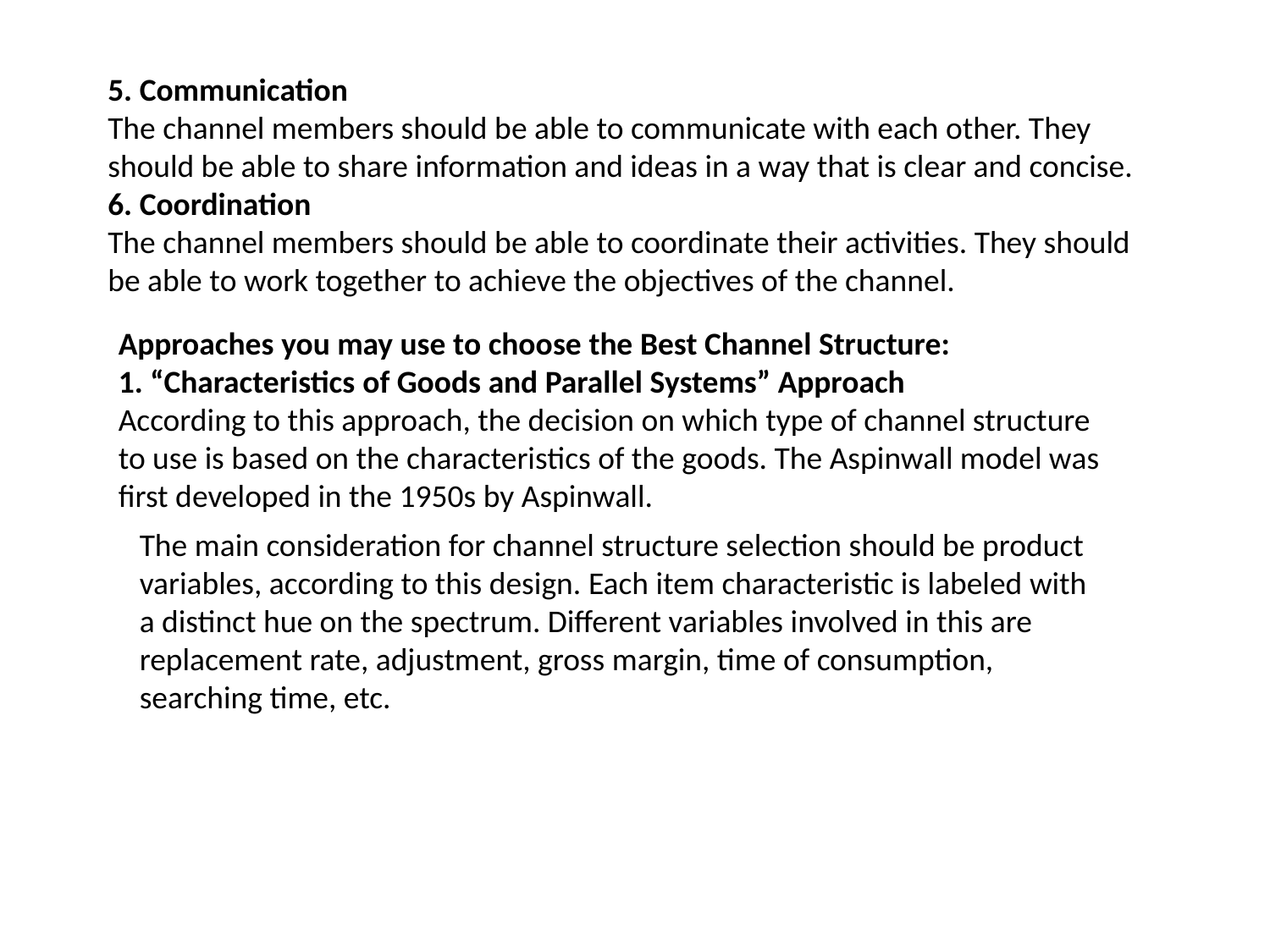

5. Communication
The channel members should be able to communicate with each other. They should be able to share information and ideas in a way that is clear and concise.
6. Coordination
The channel members should be able to coordinate their activities. They should be able to work together to achieve the objectives of the channel.
Approaches you may use to choose the Best Channel Structure:
1. “Characteristics of Goods and Parallel Systems” Approach
According to this approach, the decision on which type of channel structure to use is based on the characteristics of the goods. The Aspinwall model was first developed in the 1950s by Aspinwall.
The main consideration for channel structure selection should be product variables, according to this design. Each item characteristic is labeled with a distinct hue on the spectrum. Different variables involved in this are replacement rate, adjustment, gross margin, time of consumption, searching time, etc.